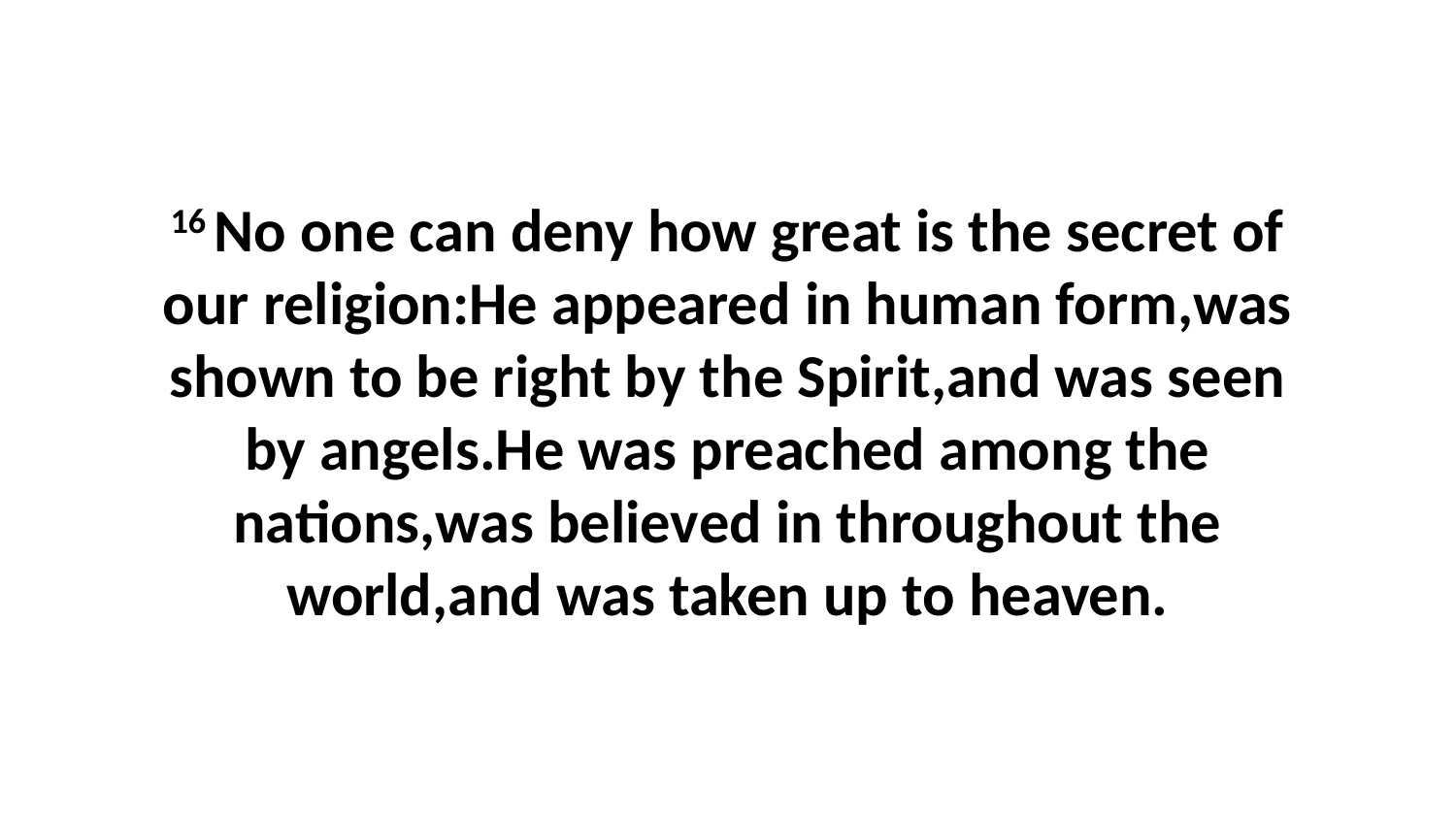

16 No one can deny how great is the secret of our religion:He appeared in human form,was shown to be right by the Spirit,and was seen by angels.He was preached among the nations,was believed in throughout the world,and was taken up to heaven.